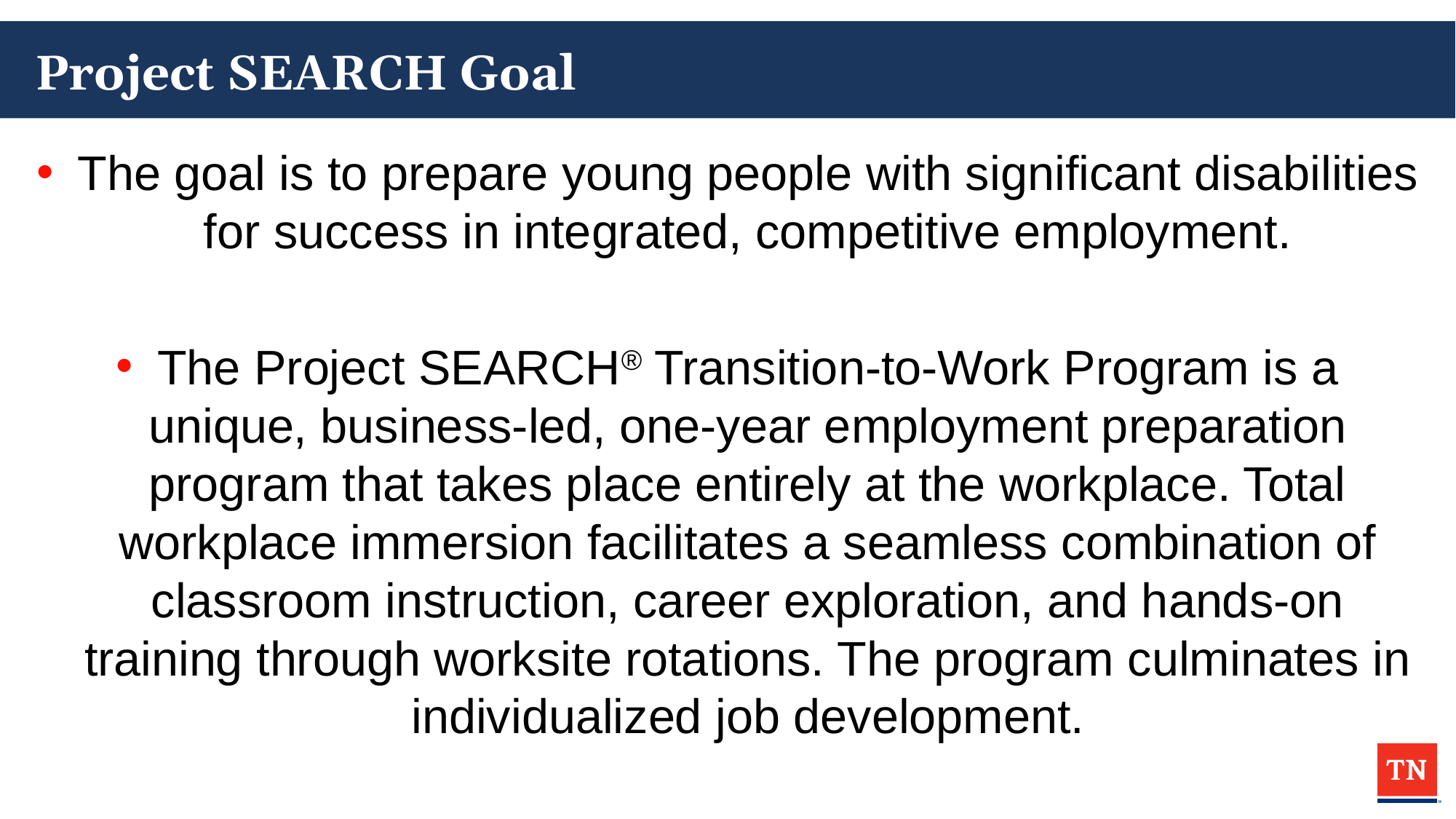

# Project SEARCH Goal
The goal is to prepare young people with significant disabilities for success in integrated, competitive employment.

The Project SEARCH® Transition-to-Work Program is a unique, business-led, one-year employment preparation program that takes place entirely at the workplace. Total workplace immersion facilitates a seamless combination of classroom instruction, career exploration, and hands-on training through worksite rotations. The program culminates in individualized job development.